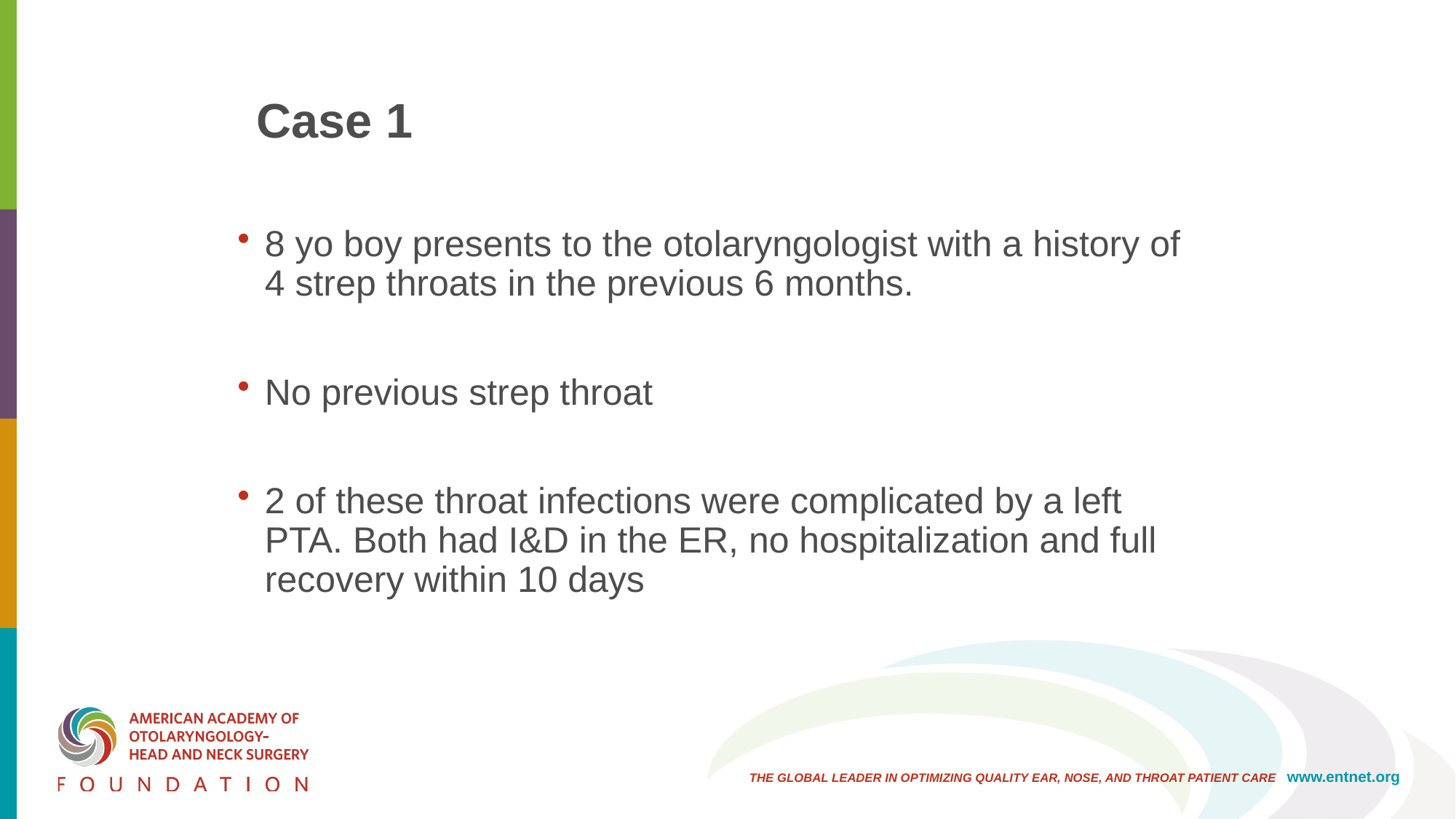

# Case 1
8 yo boy presents to the otolaryngologist with a history of 4 strep throats in the previous 6 months.

No previous strep throat

2 of these throat infections were complicated by a left PTA. Both had I&D in the ER, no hospitalization and full recovery within 10 days